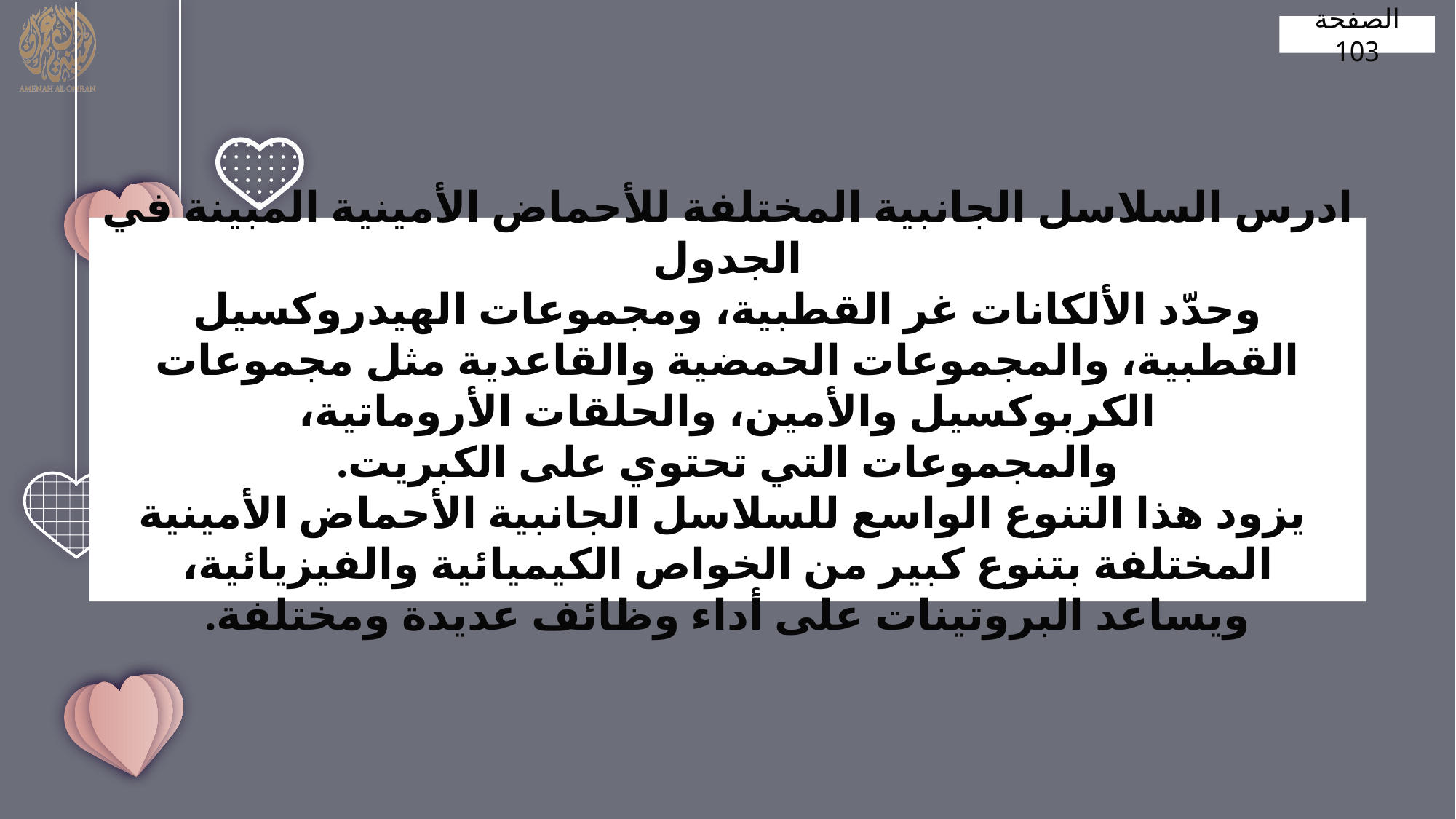

الصفحة 103
ادرس السلاسل الجانبية المختلفة للأحماض الأمينية المبينة في الجدول
وحدّد الألكانات غر القطبية، ومجموعات الهيدروكسيل القطبية، والمجموعات الحمضية والقاعدية مثل مجموعات الكربوكسيل والأمين، والحلقات الأروماتية،
والمجموعات التي تحتوي على الكبريت.
 يزود هذا التنوع الواسع للسلاسل الجانبية الأحماض الأمينية المختلفة بتنوع كبير من الخواص الكيميائية والفيزيائية، ويساعد البروتينات على أداء وظائف عديدة ومختلفة.